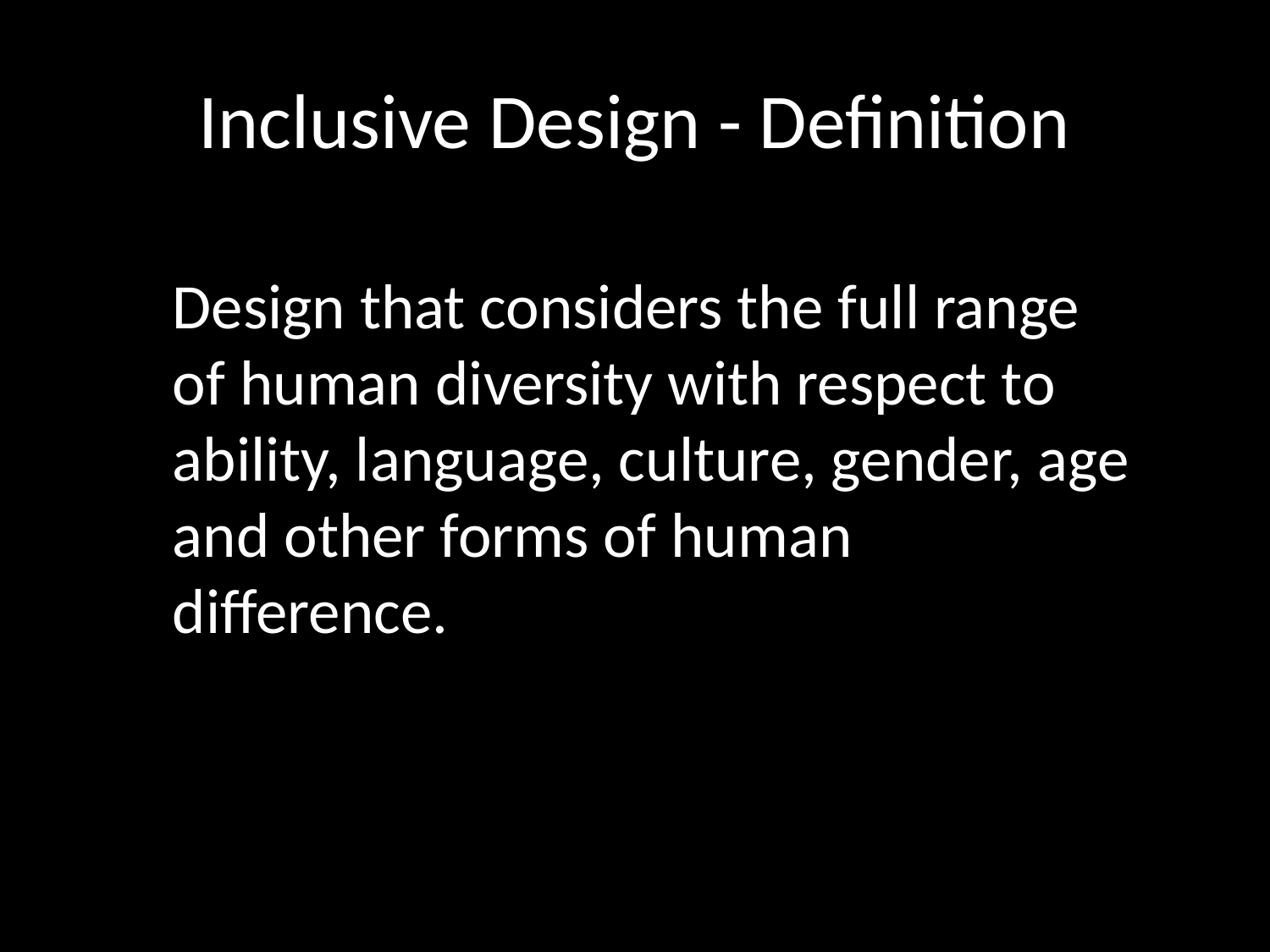

# Inclusive Design - Definition
Design that considers the full range of human diversity with respect to ability, language, culture, gender, age and other forms of human difference.